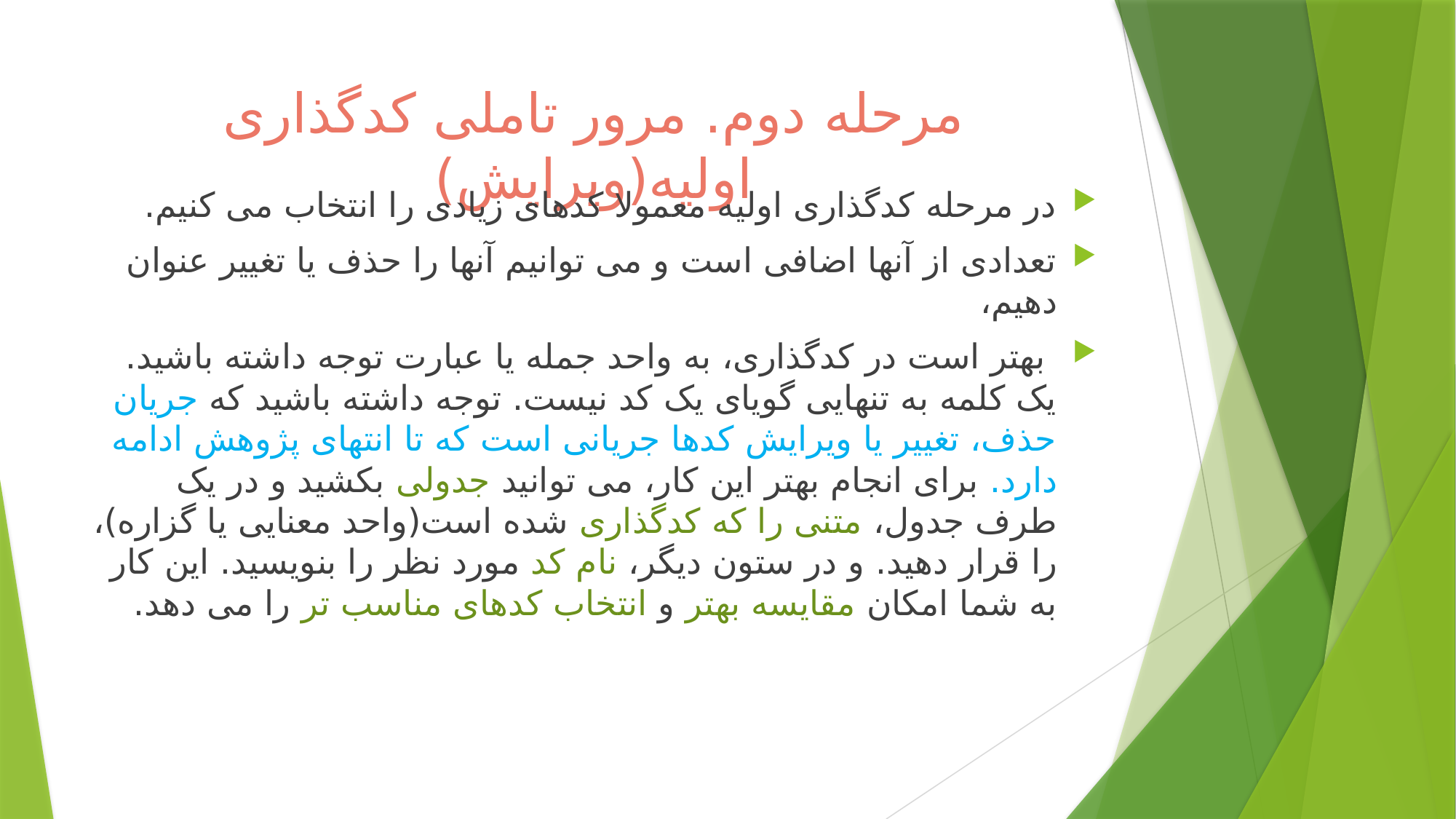

# مرحله دوم. مرور تاملی کدگذاری اولیه(ویرایش)
در مرحله کدگذاری اولیه معمولا کدهای زیادی را انتخاب می کنیم.
تعدادی از آنها اضافی است و می توانیم آنها را حذف یا تغییر عنوان دهیم،
 بهتر است در کدگذاری، به واحد جمله یا عبارت توجه داشته باشید. یک کلمه به تنهایی گویای یک کد نیست. توجه داشته باشید که جریان حذف، تغییر یا ویرایش کدها جریانی است که تا انتهای پژوهش ادامه دارد. برای انجام بهتر این کار، می توانید جدولی بکشید و در یک طرف جدول، متنی را که کدگذاری شده است(واحد معنایی یا گزاره)، را قرار دهید. و در ستون دیگر، نام کد مورد نظر را بنویسید. این کار به شما امکان مقایسه بهتر و انتخاب کدهای مناسب تر را می دهد.